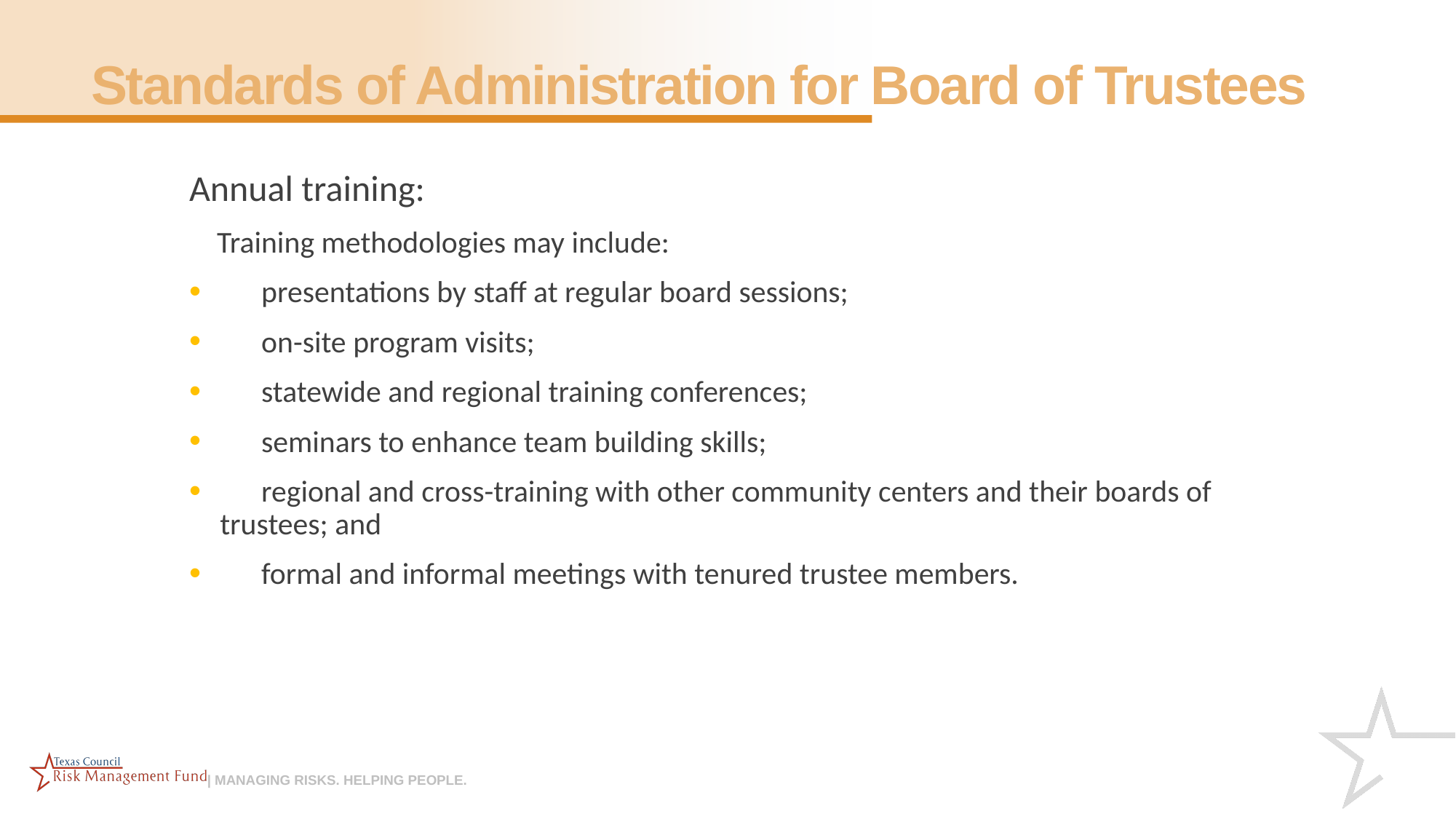

# Standards of Administration for Board of Trustees
Annual training:
    Training methodologies may include:
      presentations by staff at regular board sessions;
      on-site program visits;
      statewide and regional training conferences;
      seminars to enhance team building skills;
      regional and cross-training with other community centers and their boards of   trustees; and
      formal and informal meetings with tenured trustee members.